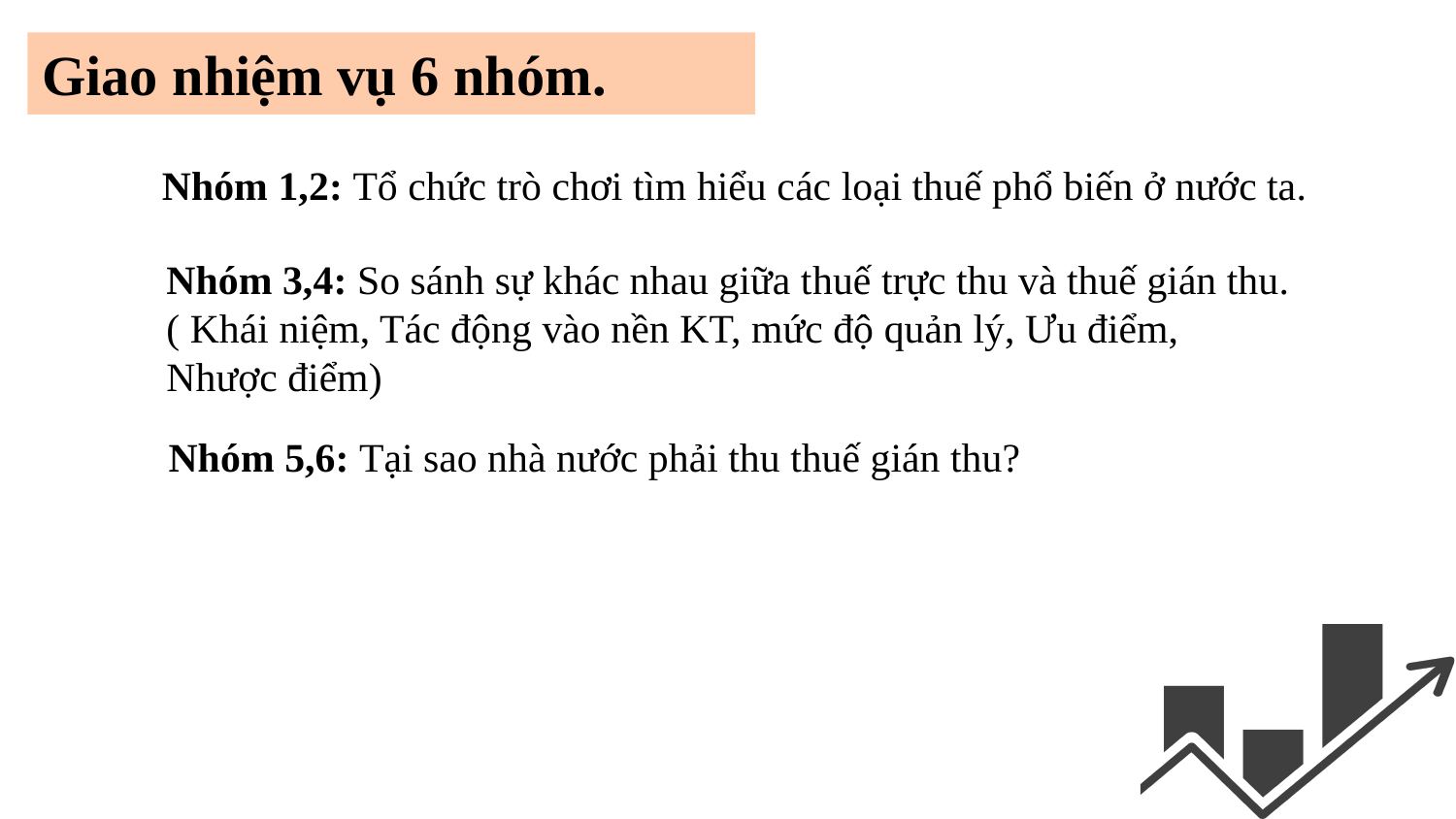

Giao nhiệm vụ 6 nhóm.
Nhóm 1,2: Tổ chức trò chơi tìm hiểu các loại thuế phổ biến ở nước ta.
Nhóm 3,4: So sánh sự khác nhau giữa thuế trực thu và thuế gián thu.
( Khái niệm, Tác động vào nền KT, mức độ quản lý, Ưu điểm, Nhược điểm)

Nhóm 5,6: Tại sao nhà nước phải thu thuế gián thu?